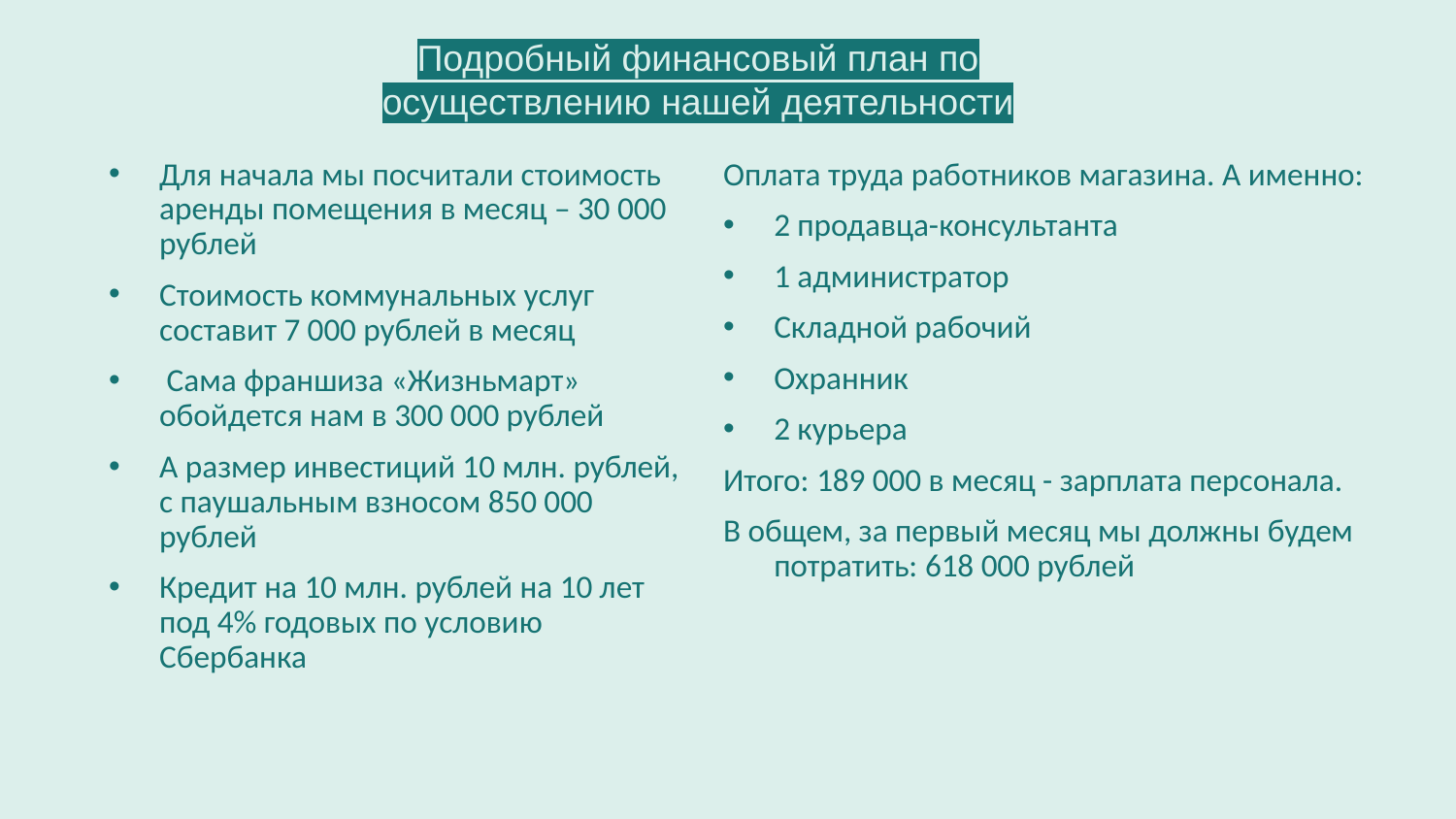

Подробный финансовый план по
осуществлению нашей деятельности
Для начала мы посчитали стоимость аренды помещения в месяц – 30 000 рублей
Стоимость коммунальных услуг составит 7 000 рублей в месяц
 Сама франшиза «Жизньмарт» обойдется нам в 300 000 рублей
А размер инвестиций 10 млн. рублей, с паушальным взносом 850 000 рублей
Кредит на 10 млн. рублей на 10 лет под 4% годовых по условию Сбербанка
Оплата труда работников магазина. А именно:
2 продавца-консультанта
1 администратор
Складной рабочий
Охранник
2 курьера
Итого: 189 000 в месяц - зарплата персонала.
В общем, за первый месяц мы должны будем потратить: 618 000 рублей